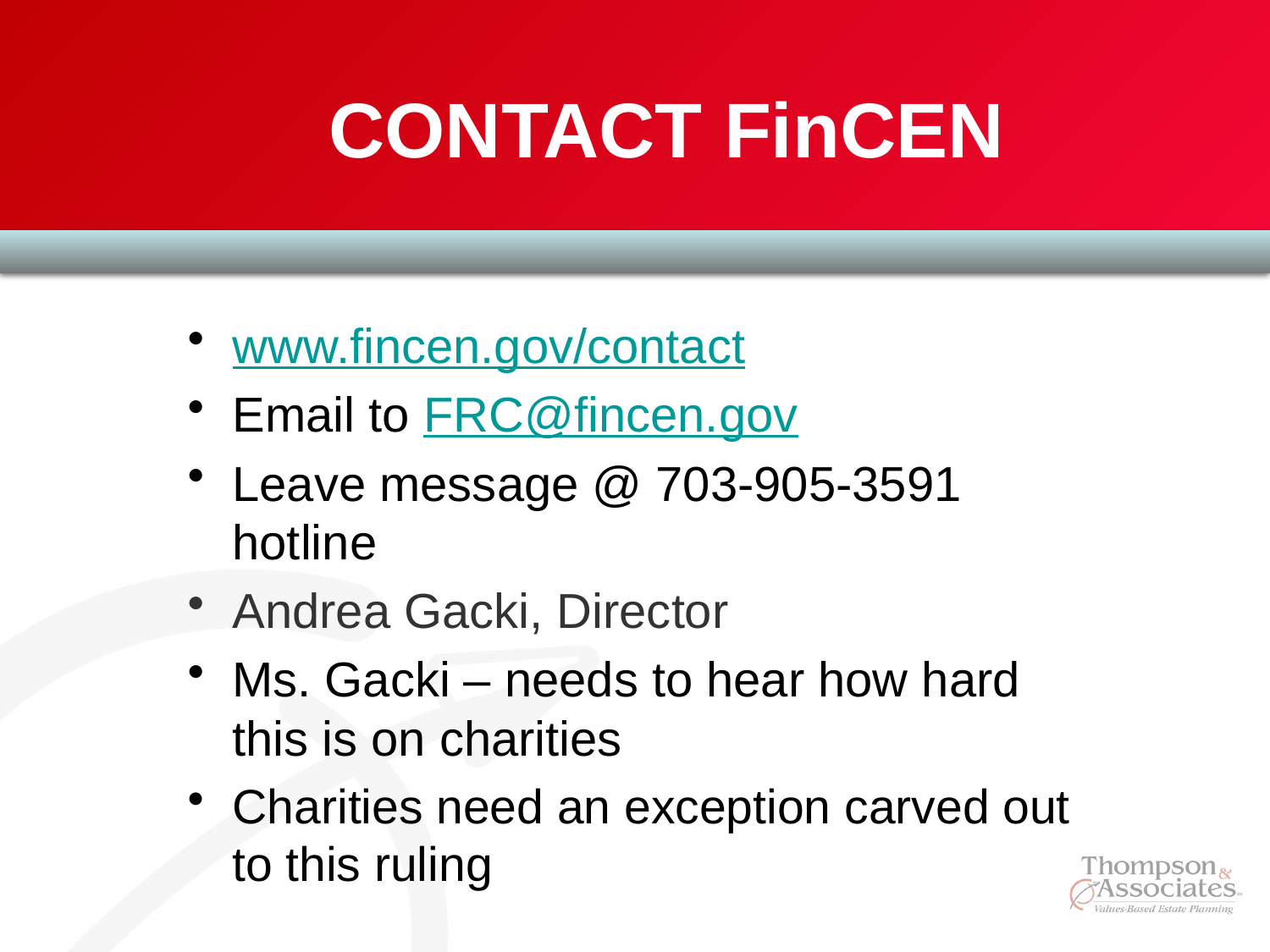

# CONTACT FinCEN

www.fincen.gov/contact
Email to FRC@fincen.gov
Leave message @ 703-905-3591 hotline
Andrea Gacki, Director
Ms. Gacki – needs to hear how hard this is on charities
Charities need an exception carved out to this ruling